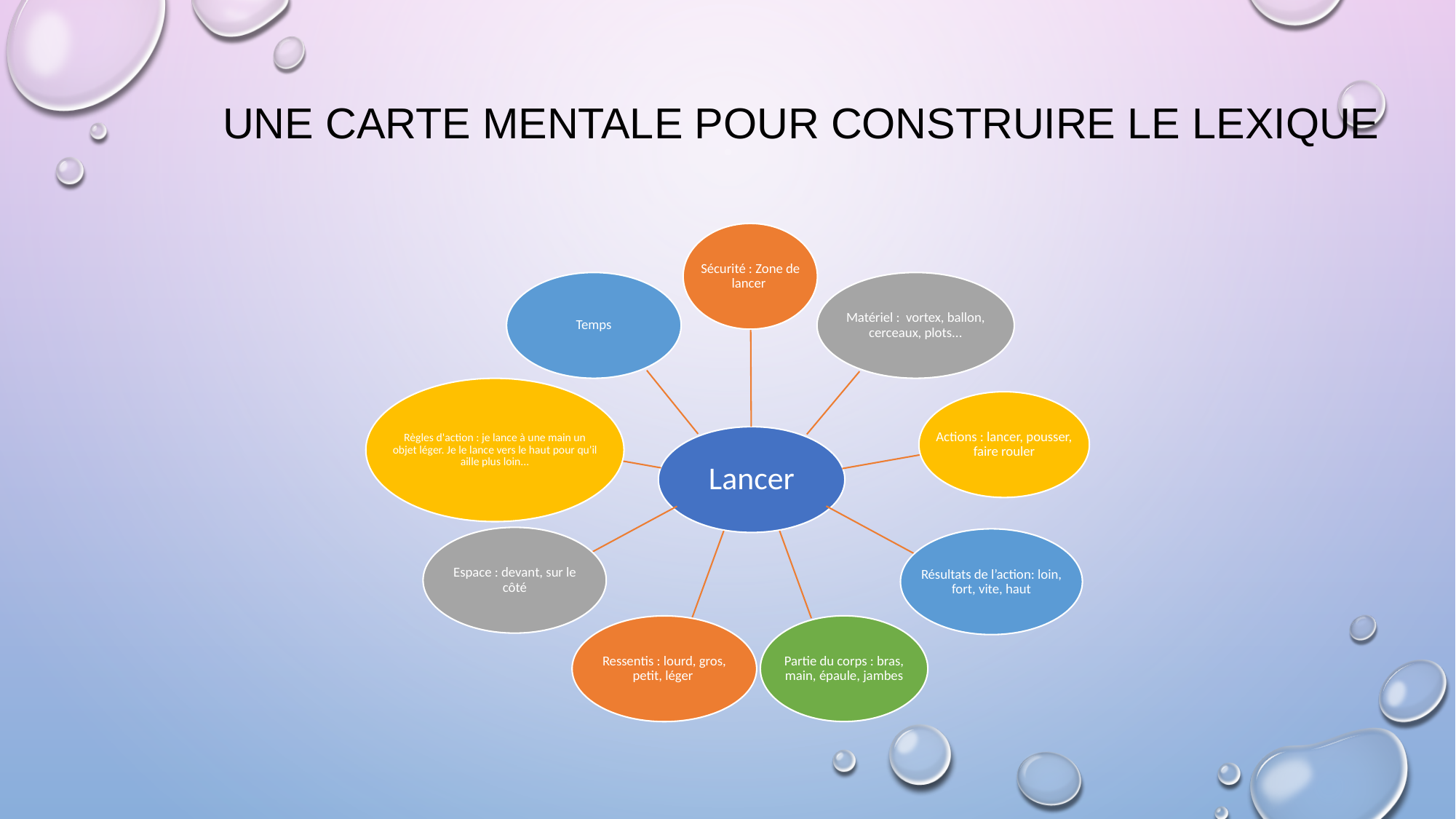

Une carte mentale pour construire le lexique
Sécurité : Zone de lancer
Temps
Matériel :  vortex, ballon, cerceaux, plots...

Règles d'action : je lance à une main un objet léger. Je le lance vers le haut pour qu'il aille plus loin...
Actions : lancer, pousser, faire rouler

Lancer

Espace : devant, sur le côté

Résultats de l’action: loin, fort, vite, haut

Partie du corps : bras, main, épaule, jambes
Ressentis : lourd, gros, petit, léger